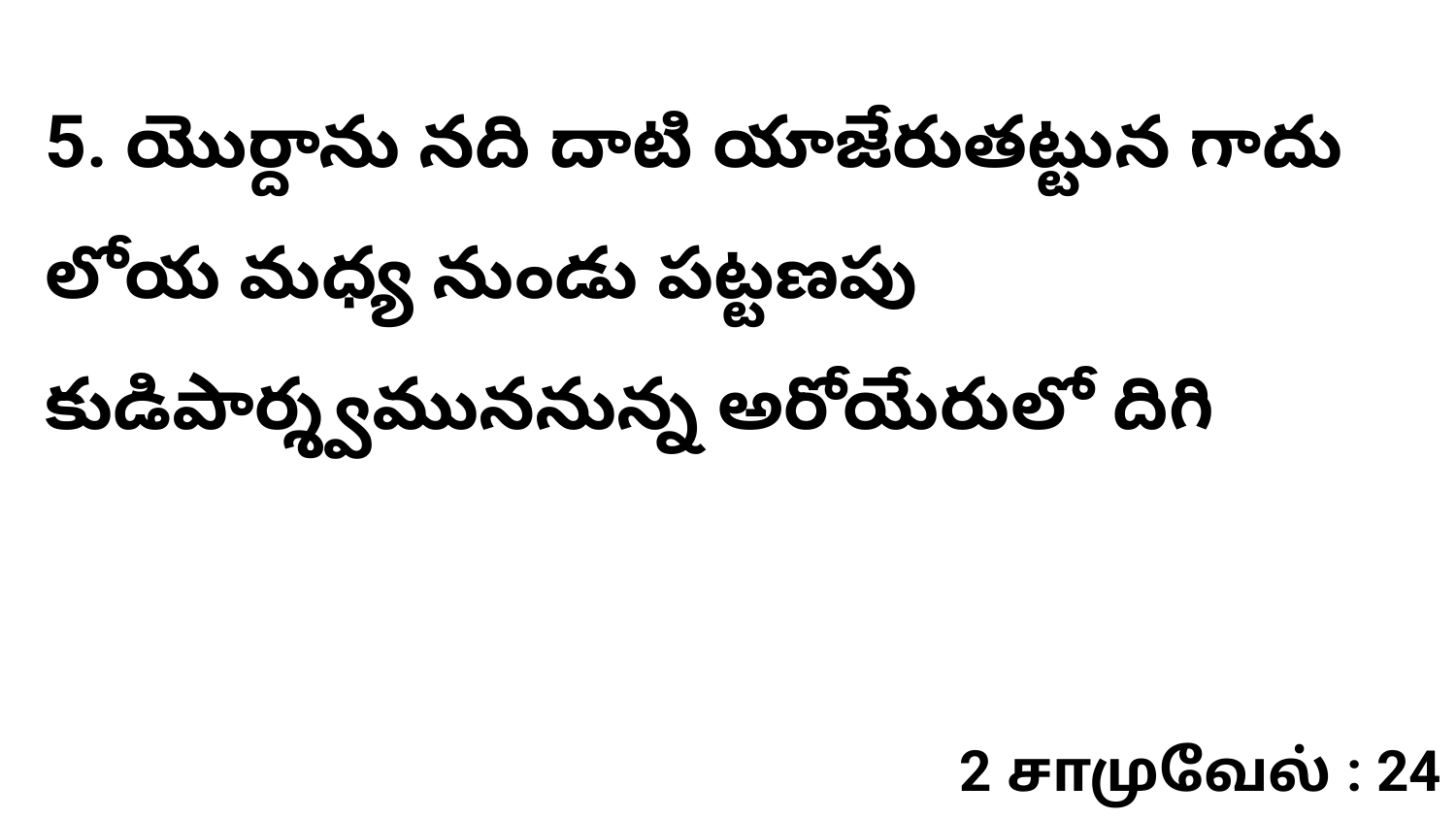

5. ​యొర్దాను నది దాటి యాజేరుతట్టున గాదు లోయ మధ్య నుండు పట్టణపు కుడిపార్శ్వముననున్న అరోయేరులో దిగి
2 சாமுவேல் : 24